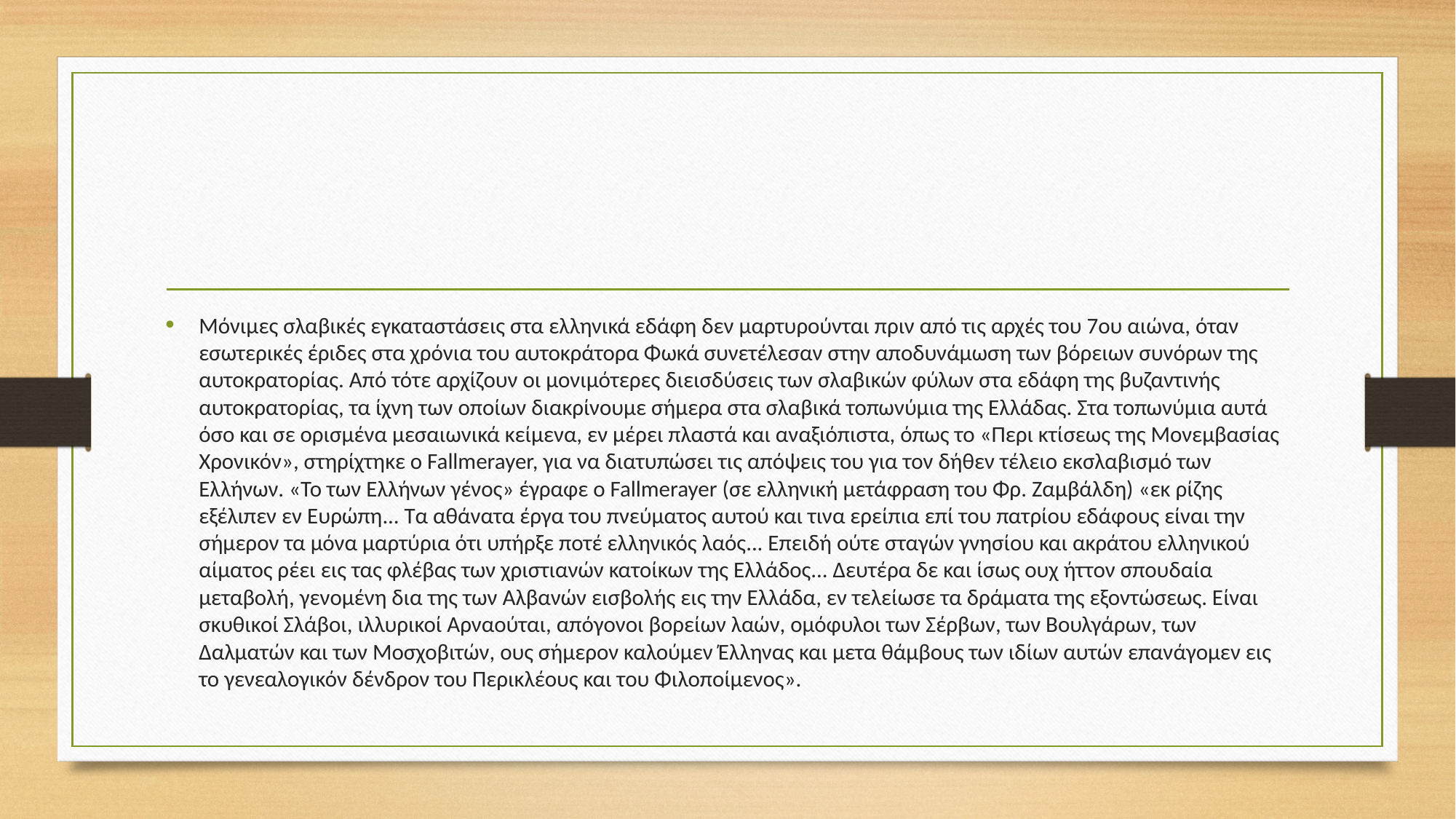

#
Μόνιμες σλαβικές εγκαταστάσεις στα ελληνικά εδάφη δεν μαρτυρούνται πριν από τις αρχές του 7ου αιώνα, όταν εσωτερικές έριδες στα χρόνια του αυτοκράτορα Φωκά συνετέλεσαν στην αποδυνάμωση των βόρειων συνόρων της αυτοκρατορίας. Από τότε αρχίζουν οι μονιμότερες διεισδύσεις των σλαβικών φύλων στα εδάφη της βυζαντινής αυτοκρατορίας, τα ίχνη των οποίων διακρίνουμε σήμερα στα σλαβικά τοπωνύμια της Ελλάδας. Στα τοπωνύμια αυτά όσο και σε ορισμένα μεσαιωνικά κείμενα, εν μέρει πλαστά και αναξιόπιστα, όπως το «Περι κτίσεως της Μονεμβασίας Χρονικόν», στηρίχτηκε ο Fallmerayer, για να διατυπώσει τις απόψεις του για τον δήθεν τέλειο εκσλαβισμό των Ελλήνων. «Το των Ελλήνων γένος» έγραφε ο Fallmerayer (σε ελληνική μετάφραση του Φρ. Ζαμβάλδη) «εκ ρίζης εξέλιπεν εν Ευρώπη... Τα αθάνατα έργα του πνεύματος αυτού και τινα ερείπια επί του πατρίου εδάφους είναι την σήμερον τα μόνα μαρτύρια ότι υπήρξε ποτέ ελληνικός λαός... Επειδή ούτε σταγών γνησίου και ακράτου ελληνικού αίματος ρέει εις τας φλέβας των χριστιανών κατοίκων της Ελλάδος... Δευτέρα δε και ίσως ουχ ήττον σπουδαία μεταβολή, γενομένη δια της των Αλβανών εισβολής εις την Ελλάδα, εν τελείωσε τα δράματα της εξοντώσεως. Είναι σκυθικοί Σλάβοι, ιλλυρικοί Αρναούται, απόγονοι βορείων λαών, ομόφυλοι των Σέρβων, των Βουλγάρων, των Δαλματών και των Μοσχοβιτών, ους σήμερον καλούμεν Έλληνας και μετα θάμβους των ιδίων αυτών επανάγομεν εις το γενεαλογικόν δένδρον του Περικλέους και του Φιλοποίμενος».